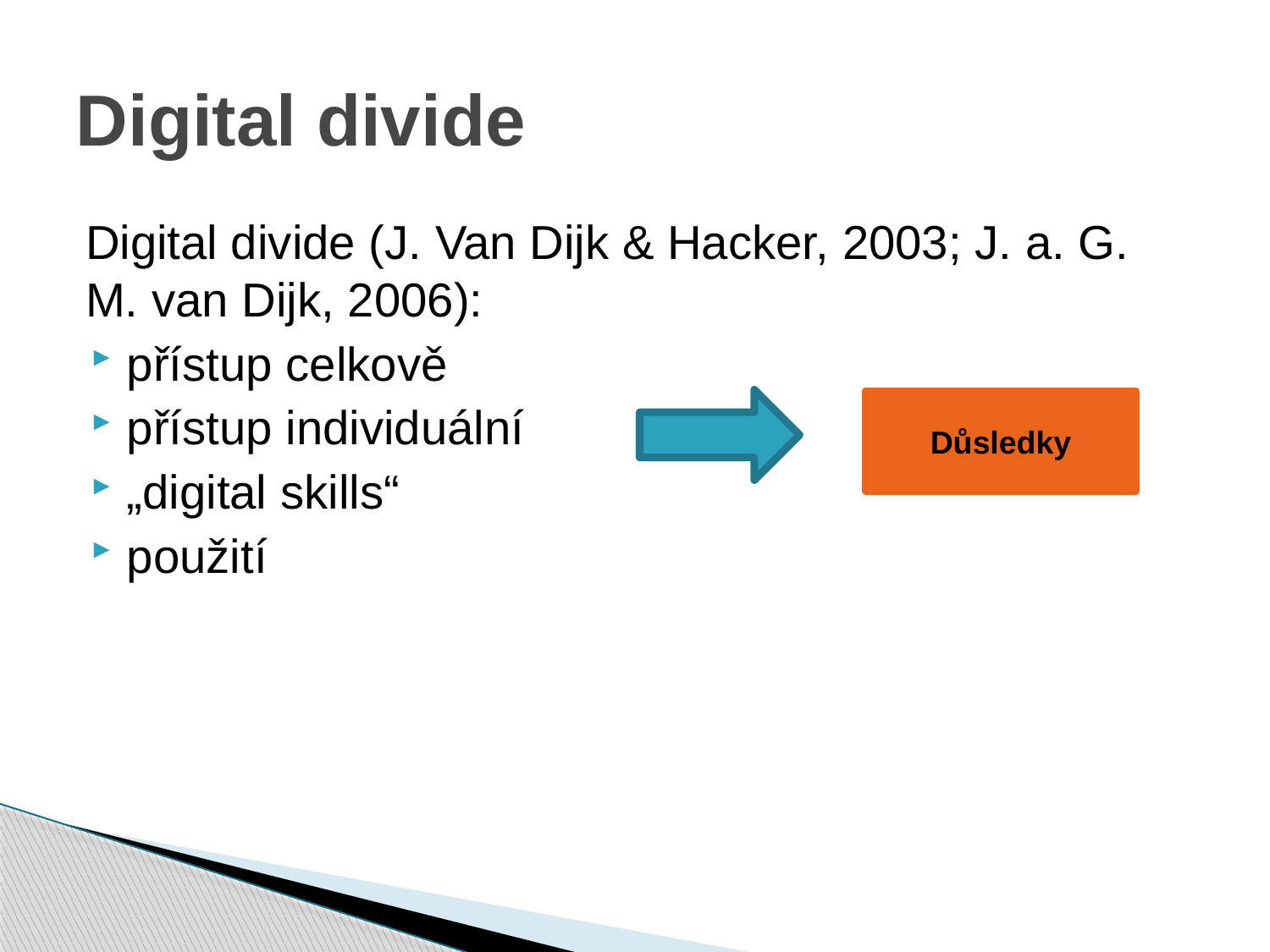

# Digital divide
Digital divide (J. Van Dijk & Hacker, 2003; J. a. G. M. van Dijk, 2006):
přístup celkově
přístup individuální
„digital skills“
použití

Důsledky